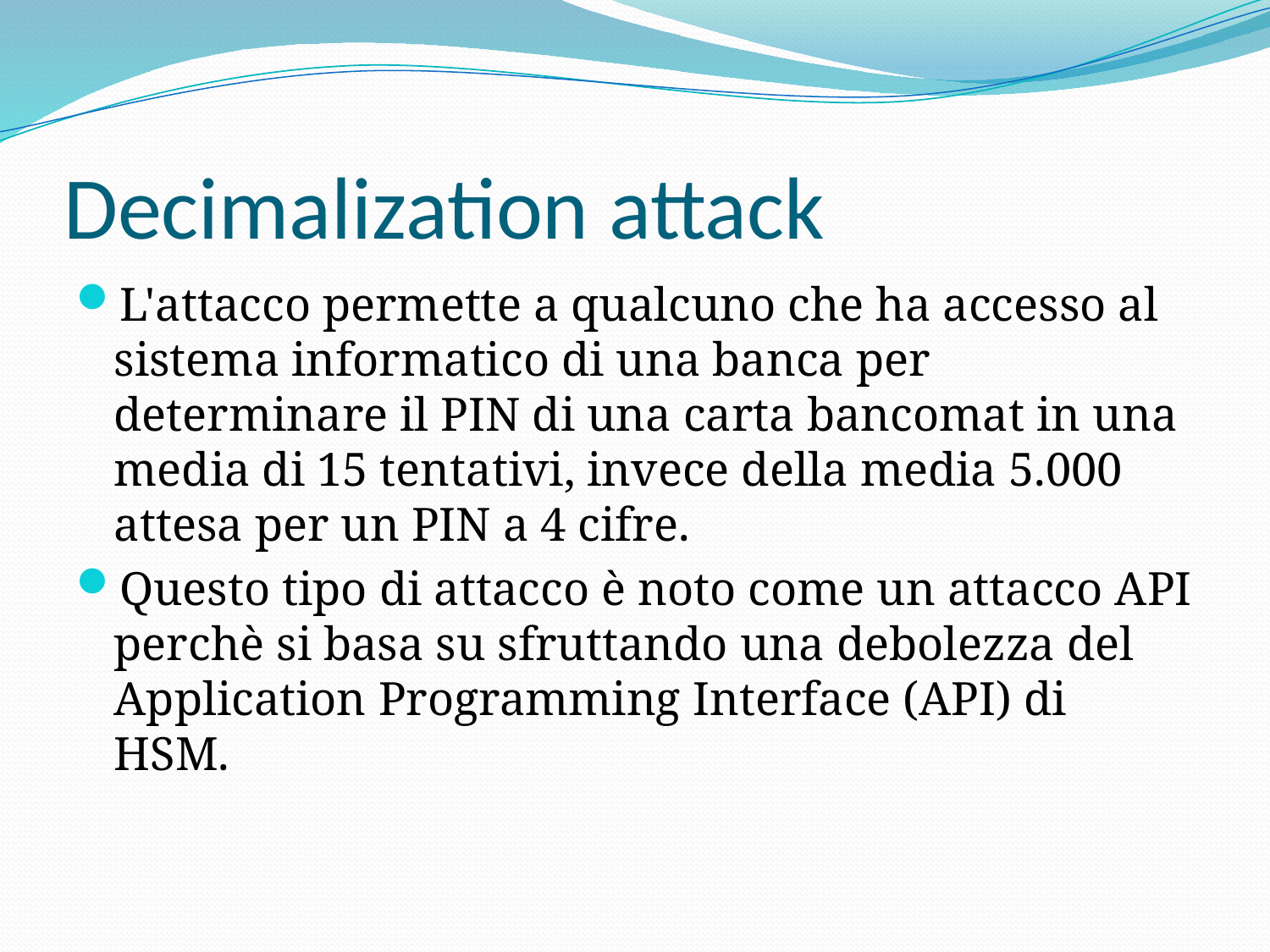

# Decimalization attack
L'attacco permette a qualcuno che ha accesso al sistema informatico di una banca per determinare il PIN di una carta bancomat in una media di 15 tentativi, invece della media 5.000 attesa per un PIN a 4 cifre.
Questo tipo di attacco è noto come un attacco API perchè si basa su sfruttando una debolezza del Application Programming Interface (API) di HSM.